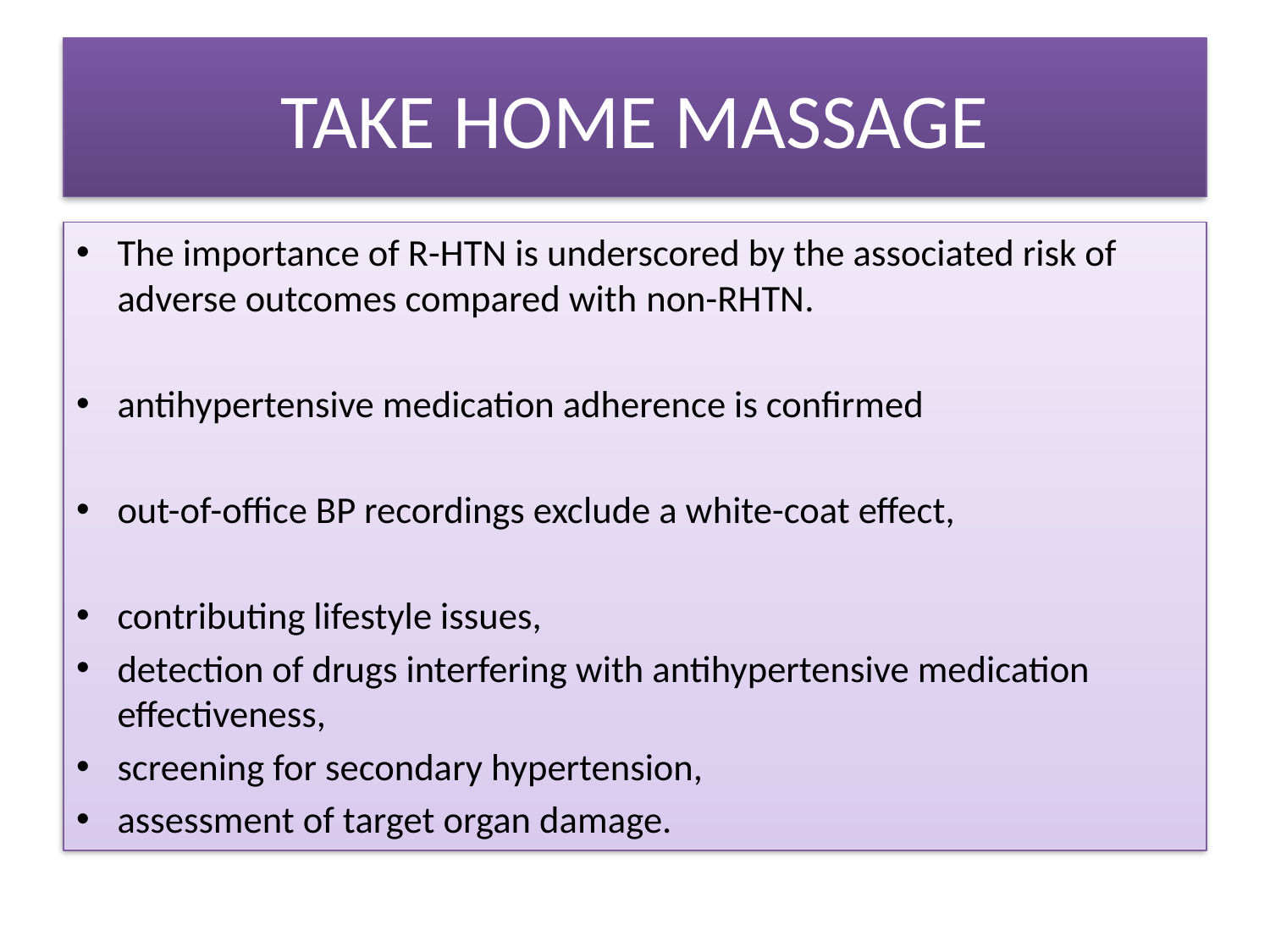

# TAKE HOME MASSAGE
The importance of R-HTN is underscored by the associated risk of adverse outcomes compared with non-RHTN.

antihypertensive medication adherence is confirmed

out-of-office BP recordings exclude a white-coat effect,

contributing lifestyle issues,
detection of drugs interfering with antihypertensive medication effectiveness,
screening for secondary hypertension,
assessment of target organ damage.